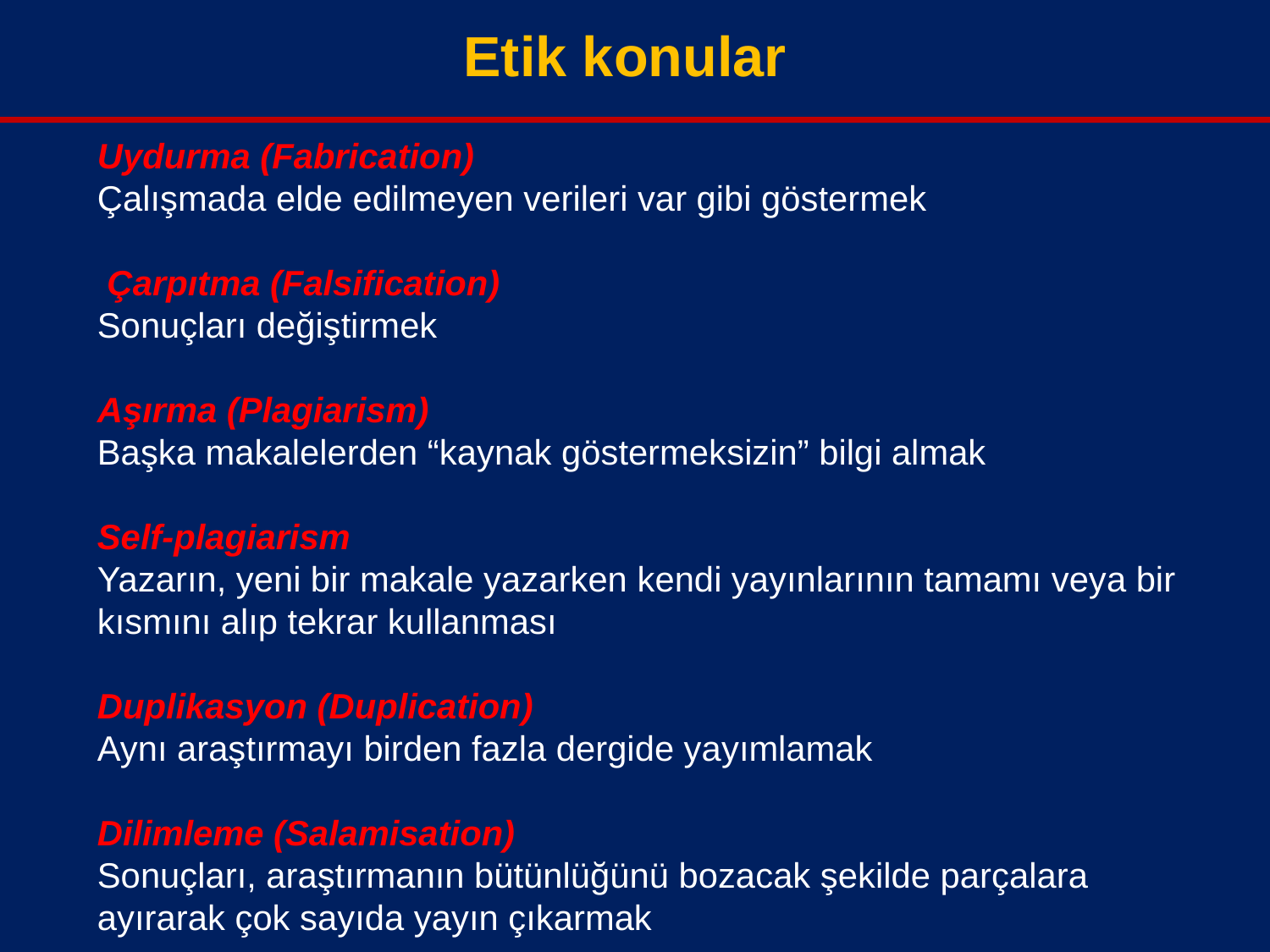

Etik konular

Uydurma (Fabrication)
Çalışmada elde edilmeyen verileri var gibi göstermek
 Çarpıtma (Falsification)
Sonuçları değiştirmek
Aşırma (Plagiarism)
Başka makalelerden “kaynak göstermeksizin” bilgi almak

Self-plagiarism
Yazarın, yeni bir makale yazarken kendi yayınlarının tamamı veya bir kısmını alıp tekrar kullanması
Duplikasyon (Duplication)
Aynı araştırmayı birden fazla dergide yayımlamak
Dilimleme (Salamisation)
Sonuçları, araştırmanın bütünlüğünü bozacak şekilde parçalara ayırarak çok sayıda yayın çıkarmak